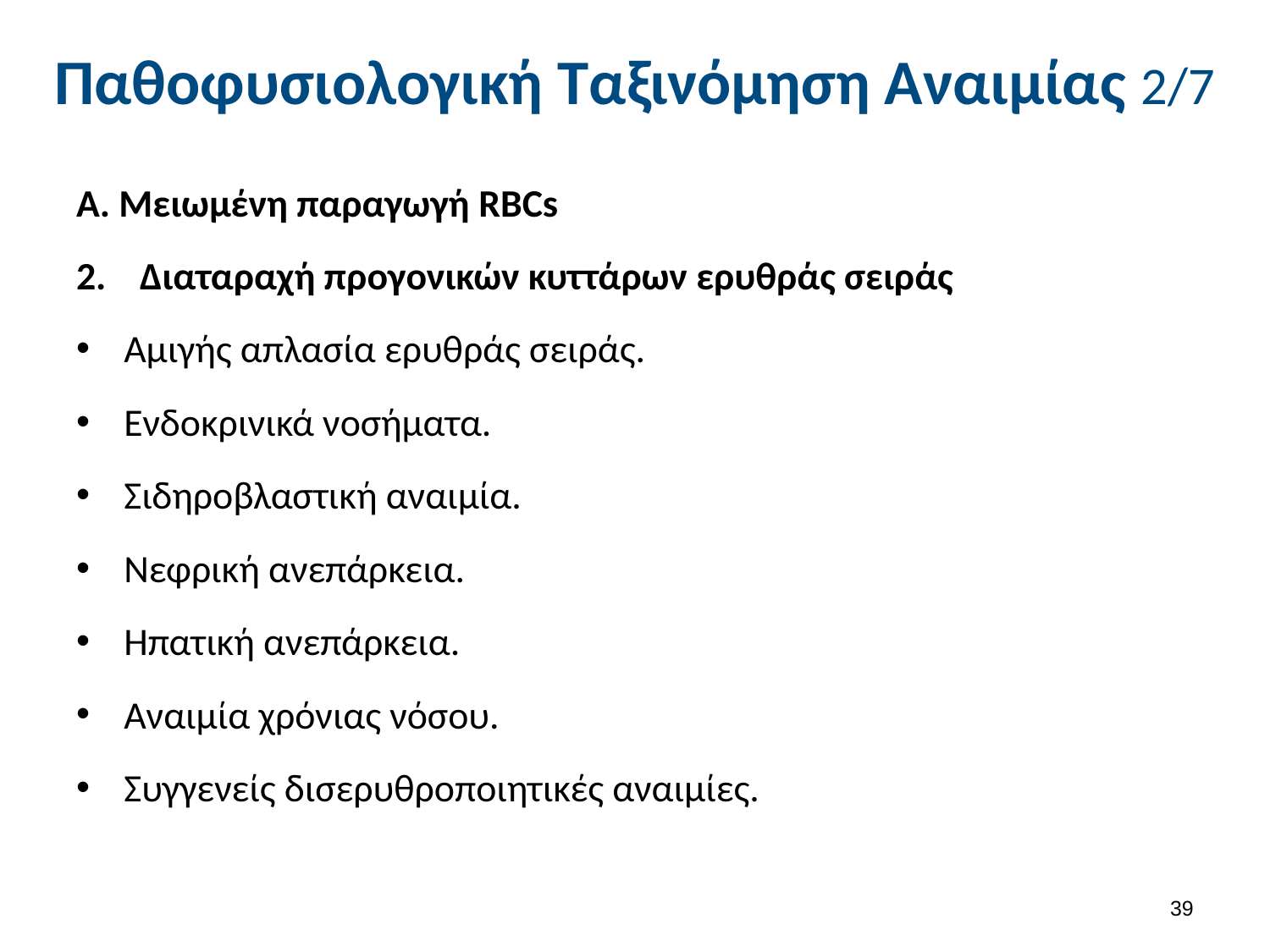

# Παθοφυσιολογική Ταξινόμηση Αναιμίας 2/7
Α. Μειωμένη παραγωγή RBCs
Διαταραχή προγονικών κυττάρων ερυθράς σειράς
Αμιγής απλασία ερυθράς σειράς.
Ενδοκρινικά νοσήματα.
Σιδηροβλαστική αναιμία.
Νεφρική ανεπάρκεια.
Ηπατική ανεπάρκεια.
Αναιμία χρόνιας νόσου.
Συγγενείς δισερυθροποιητικές αναιμίες.
39